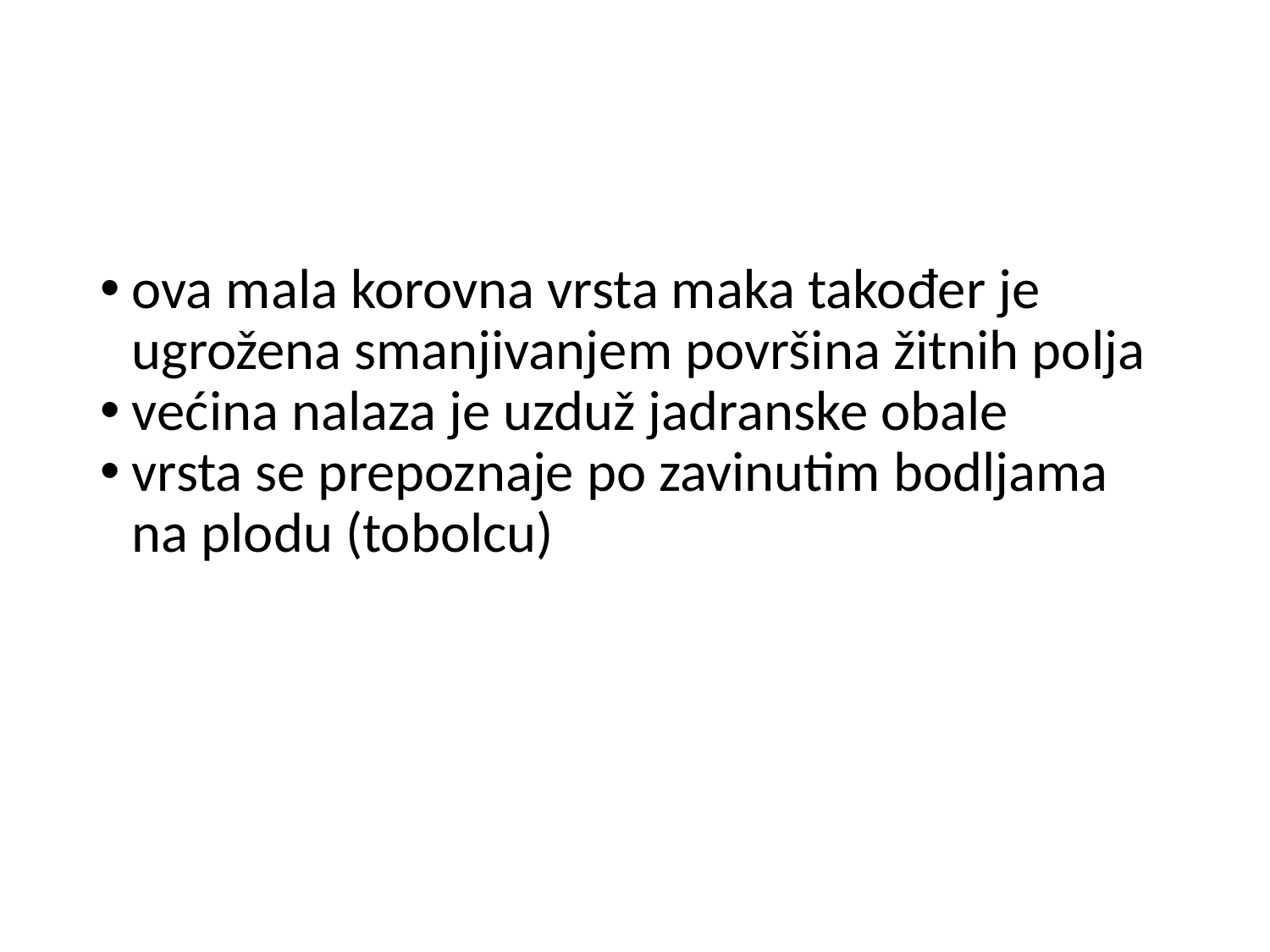

#
ova mala korovna vrsta maka također je ugrožena smanjivanjem površina žitnih polja
većina nalaza je uzduž jadranske obale
vrsta se prepoznaje po zavinutim bodljama na plodu (tobolcu)